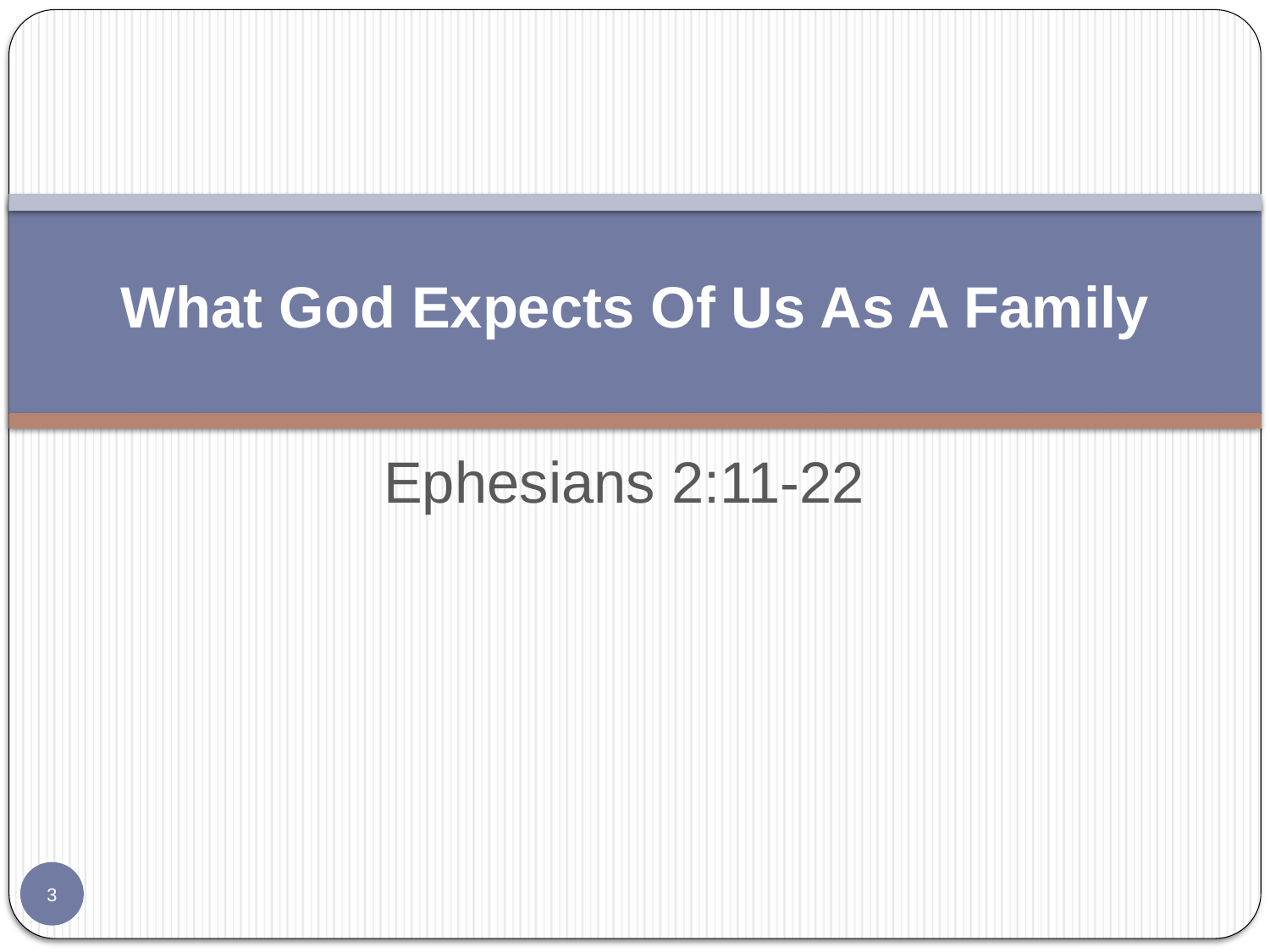

# What God Expects Of Us As A Family
Ephesians 2:11-22
3